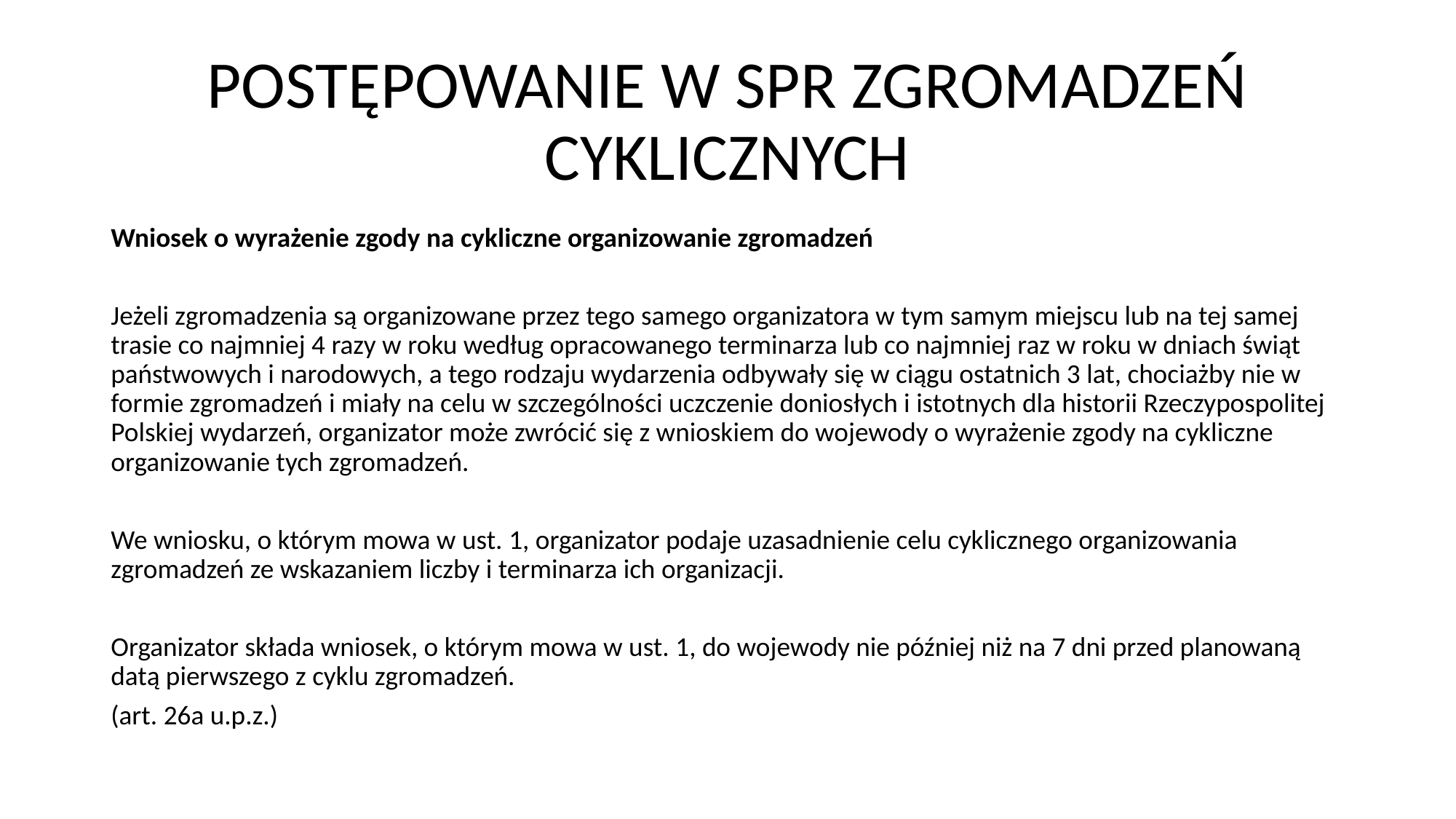

# POSTĘPOWANIE W SPR ZGROMADZEŃ CYKLICZNYCH
Wniosek o wyrażenie zgody na cykliczne organizowanie zgromadzeń

Jeżeli zgromadzenia są organizowane przez tego samego organizatora w tym samym miejscu lub na tej samej trasie co najmniej 4 razy w roku według opracowanego terminarza lub co najmniej raz w roku w dniach świąt państwowych i narodowych, a tego rodzaju wydarzenia odbywały się w ciągu ostatnich 3 lat, chociażby nie w formie zgromadzeń i miały na celu w szczególności uczczenie doniosłych i istotnych dla historii Rzeczypospolitej Polskiej wydarzeń, organizator może zwrócić się z wnioskiem do wojewody o wyrażenie zgody na cykliczne organizowanie tych zgromadzeń.

We wniosku, o którym mowa w ust. 1, organizator podaje uzasadnienie celu cyklicznego organizowania zgromadzeń ze wskazaniem liczby i terminarza ich organizacji.

Organizator składa wniosek, o którym mowa w ust. 1, do wojewody nie później niż na 7 dni przed planowaną datą pierwszego z cyklu zgromadzeń.
(art. 26a u.p.z.)